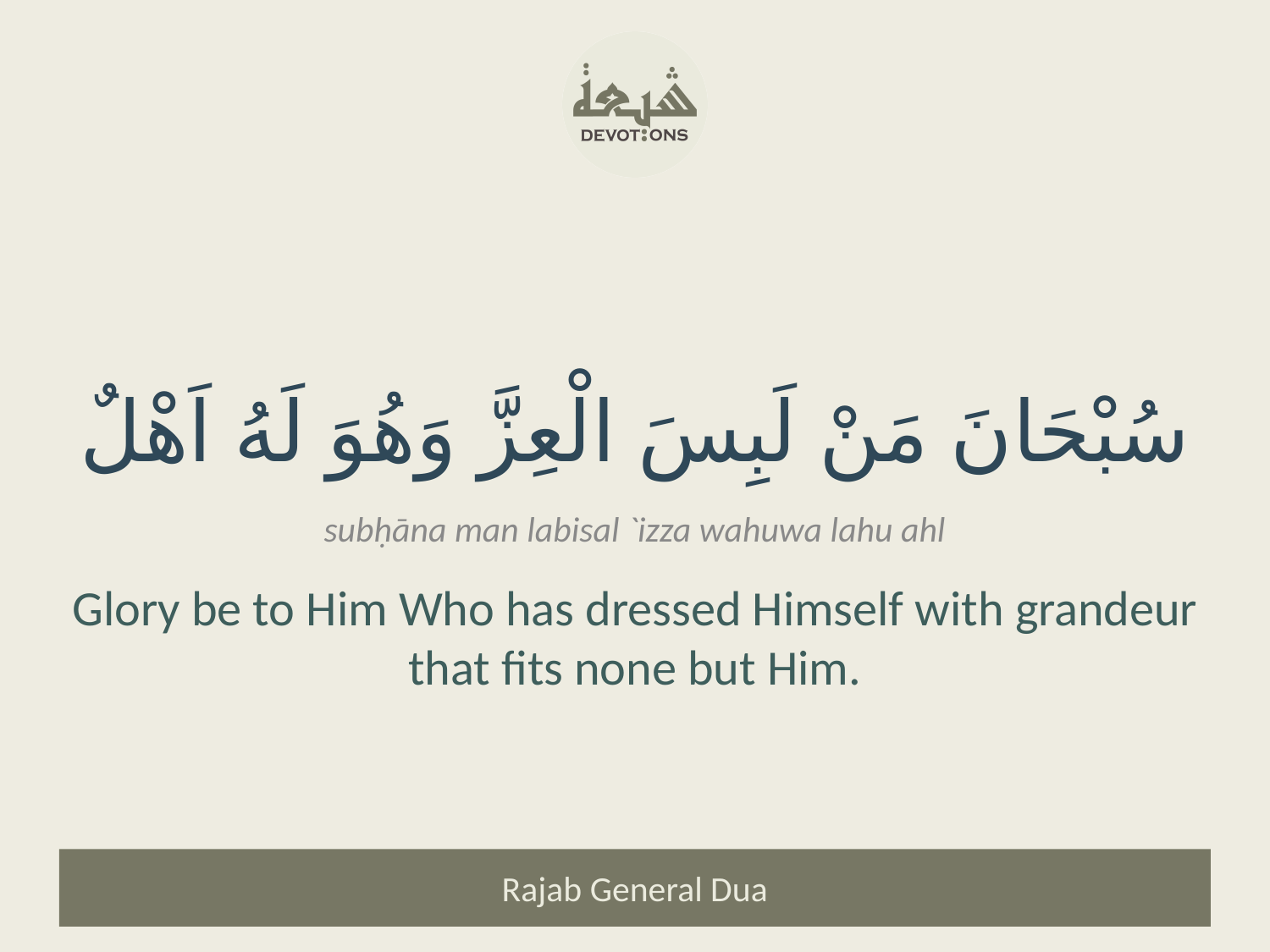

سُبْحَانَ مَنْ لَبِسَ الْعِزَّ وَهُوَ لَهُ اَهْلٌ
subḥāna man labisal `izza wahuwa lahu ahl
Glory be to Him Who has dressed Himself with grandeur that fits none but Him.
Rajab General Dua